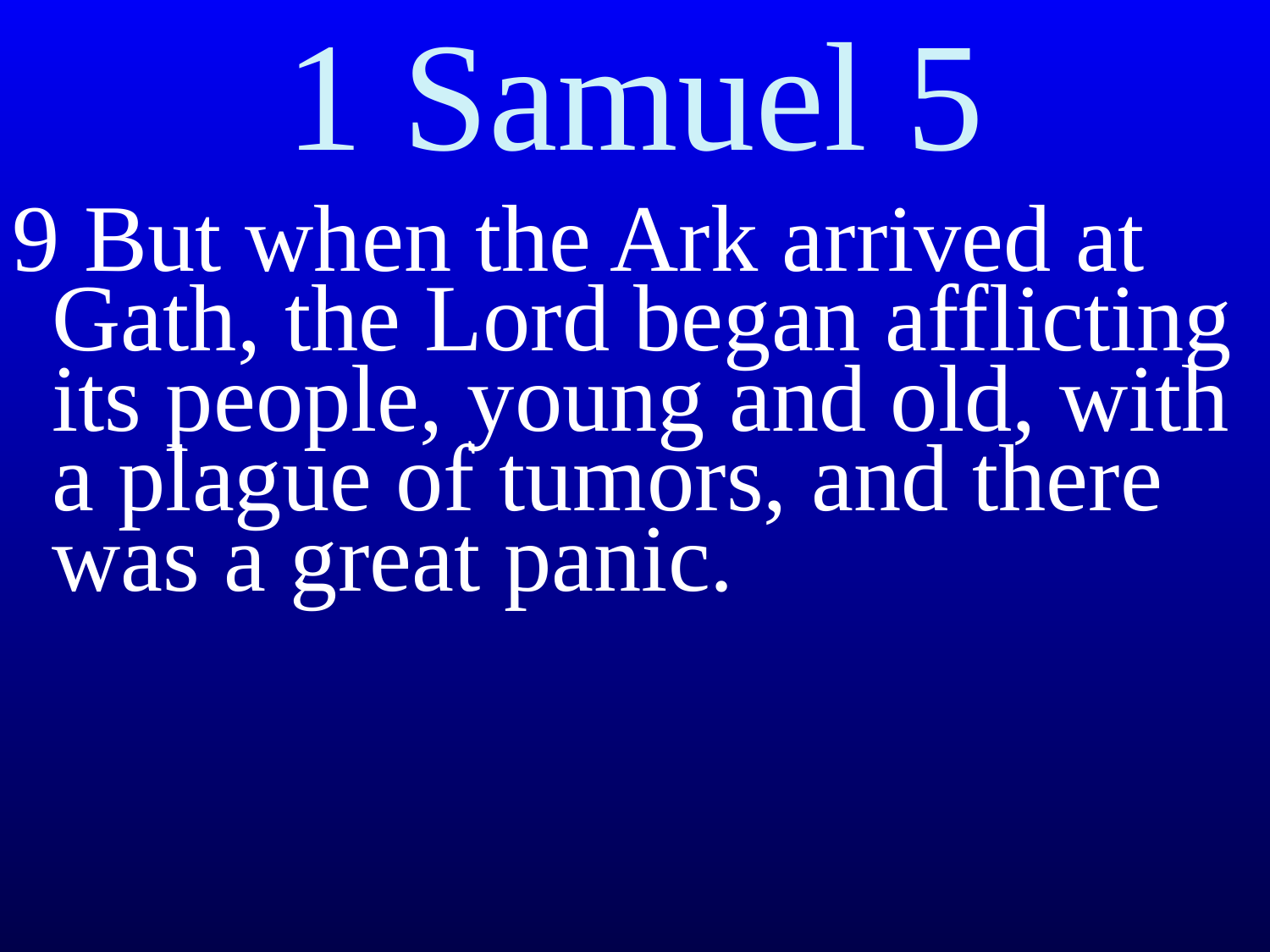

# 1 Samuel 5
9 But when the Ark arrived at Gath, the Lord began afflicting its people, young and old, with a plague of tumors, and there was a great panic.